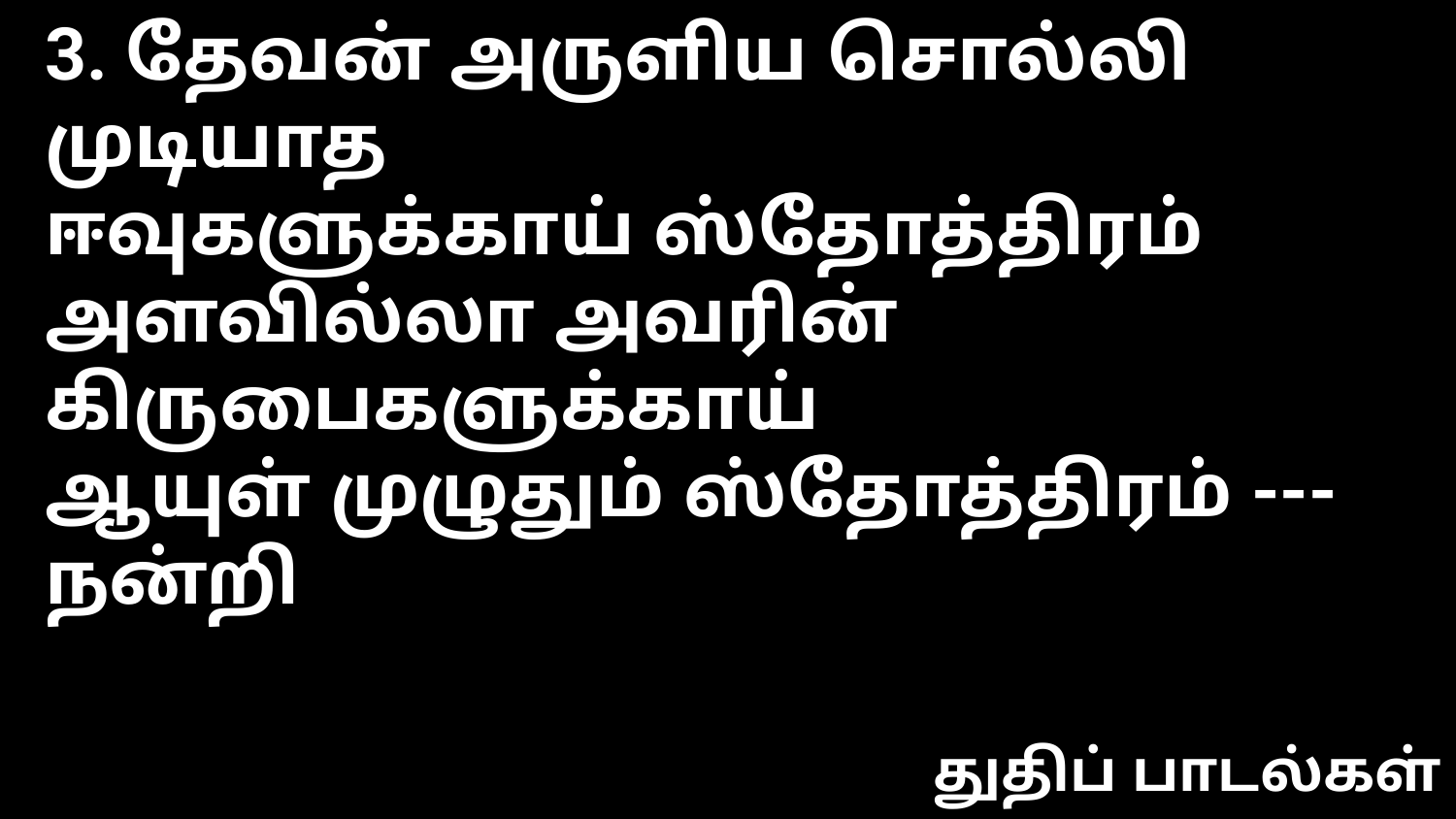

3. தேவன் அருளிய சொல்லி முடியாத
ஈவுகளுக்காய் ஸ்தோத்திரம்
அளவில்லா அவரின் கிருபைகளுக்காய்
ஆயுள் முழுதும் ஸ்தோத்திரம் --- நன்றி

துதிப் பாடல்கள்